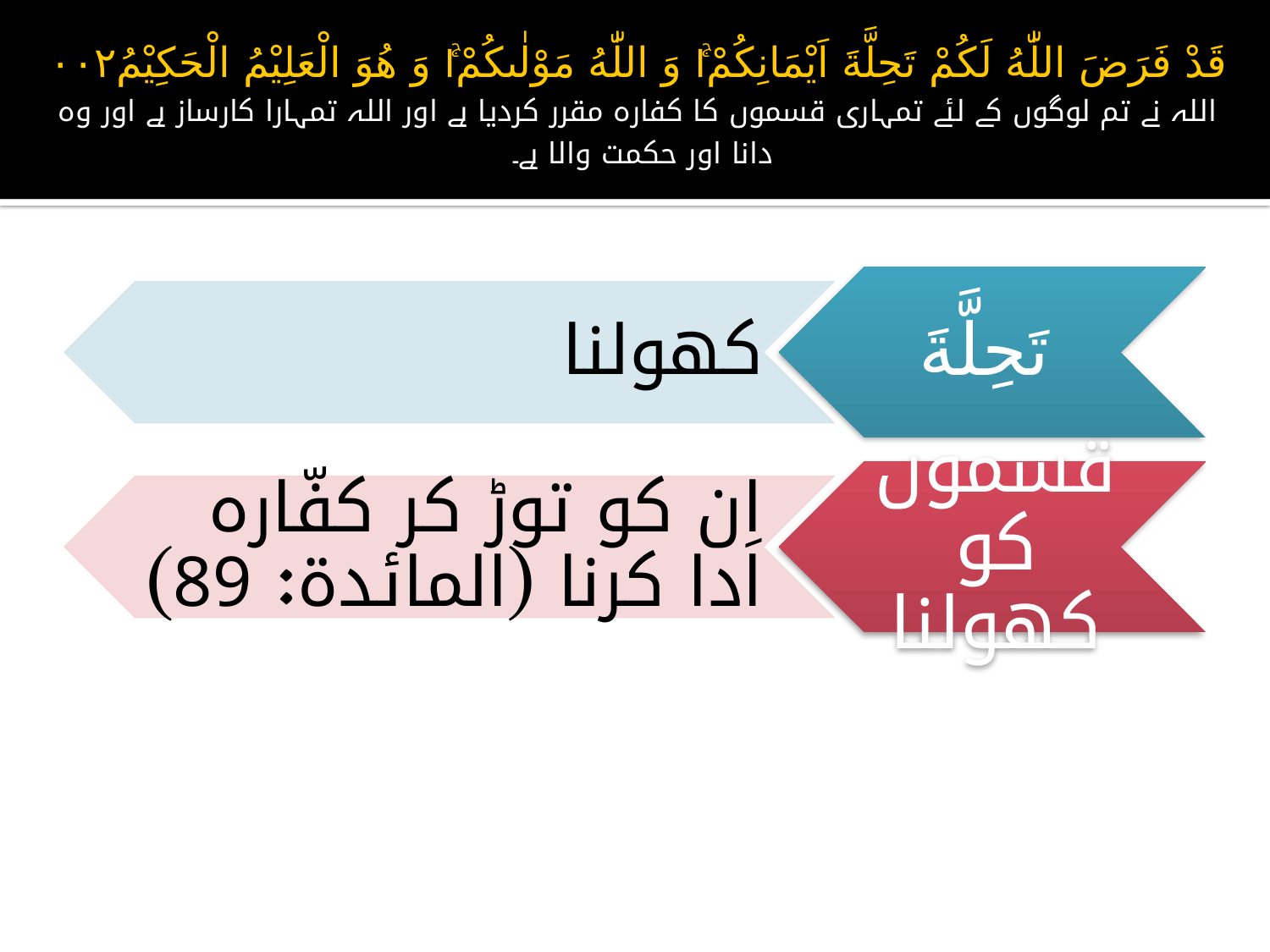

# قَدْ فَرَضَ اللّٰهُ لَكُمْ تَحِلَّةَ اَيْمَانِكُمْ١ۚ وَ اللّٰهُ مَوْلٰىكُمْ١ۚ وَ هُوَ الْعَلِيْمُ الْحَكِيْمُ۰۰۲ اللہ نے تم لوگوں کے لئے تمہاری قسموں کا کفارہ مقرر کردیا ہے اور اللہ تمہارا کارساز ہے اور وہ دانا اور حکمت والا ہے۔
تَحِلَّةَ
کھولنا
قسموں کو کھولنا
اِن کو توڑ کر کفّارہ ادا کرنا (المائدۃ: 89)